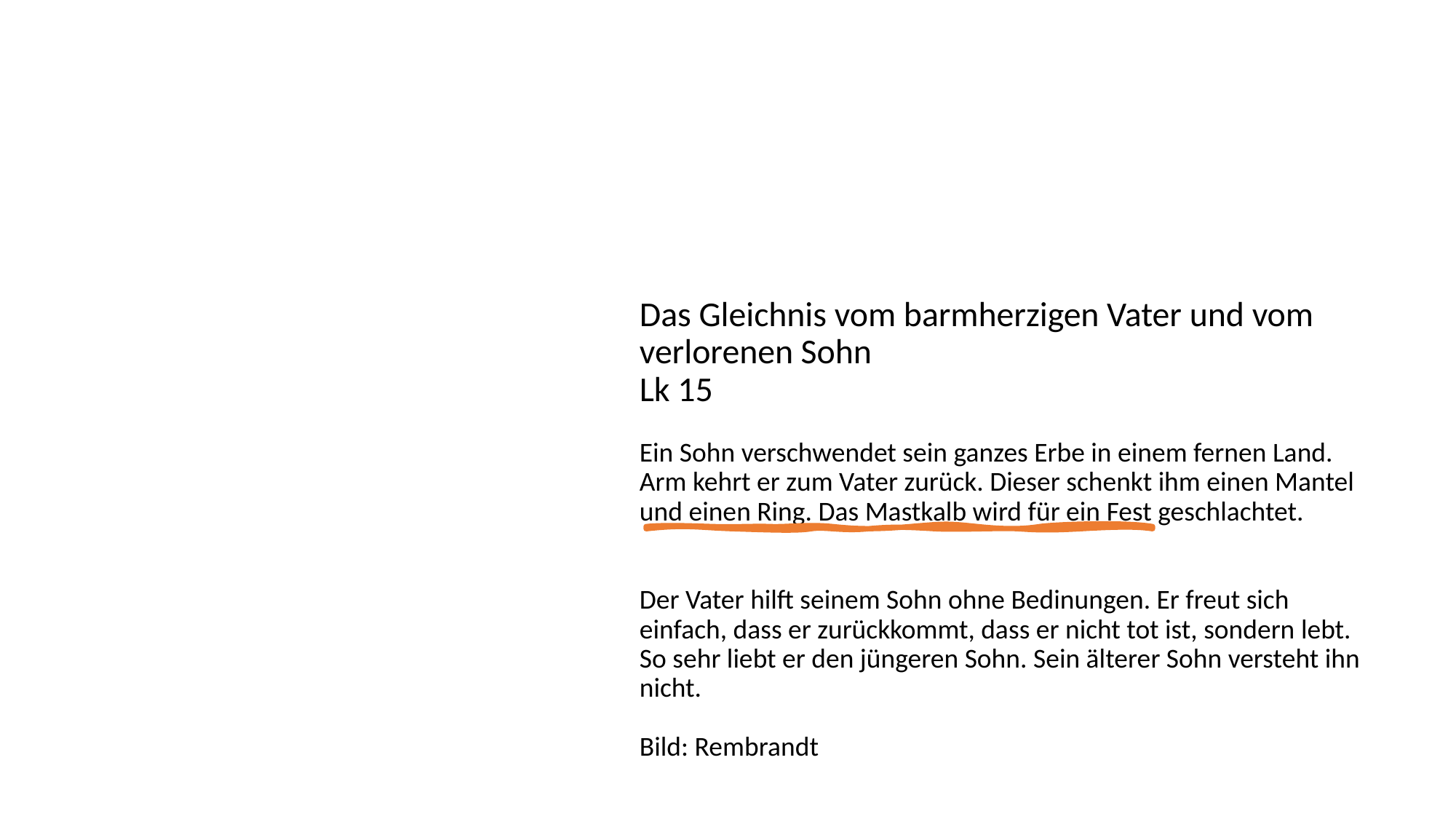

# Das Gleichnis vom barmherzigen Vater und vom verlorenen Sohn Lk 15 Ein Sohn verschwendet sein ganzes Erbe in einem fernen Land. Arm kehrt er zum Vater zurück. Dieser schenkt ihm einen Mantel und einen Ring. Das Mastkalb wird für ein Fest geschlachtet. Der Vater hilft seinem Sohn ohne Bedinungen. Er freut sich einfach, dass er zurückkommt, dass er nicht tot ist, sondern lebt. So sehr liebt er den jüngeren Sohn. Sein älterer Sohn versteht ihn nicht. Bild: Rembrandt